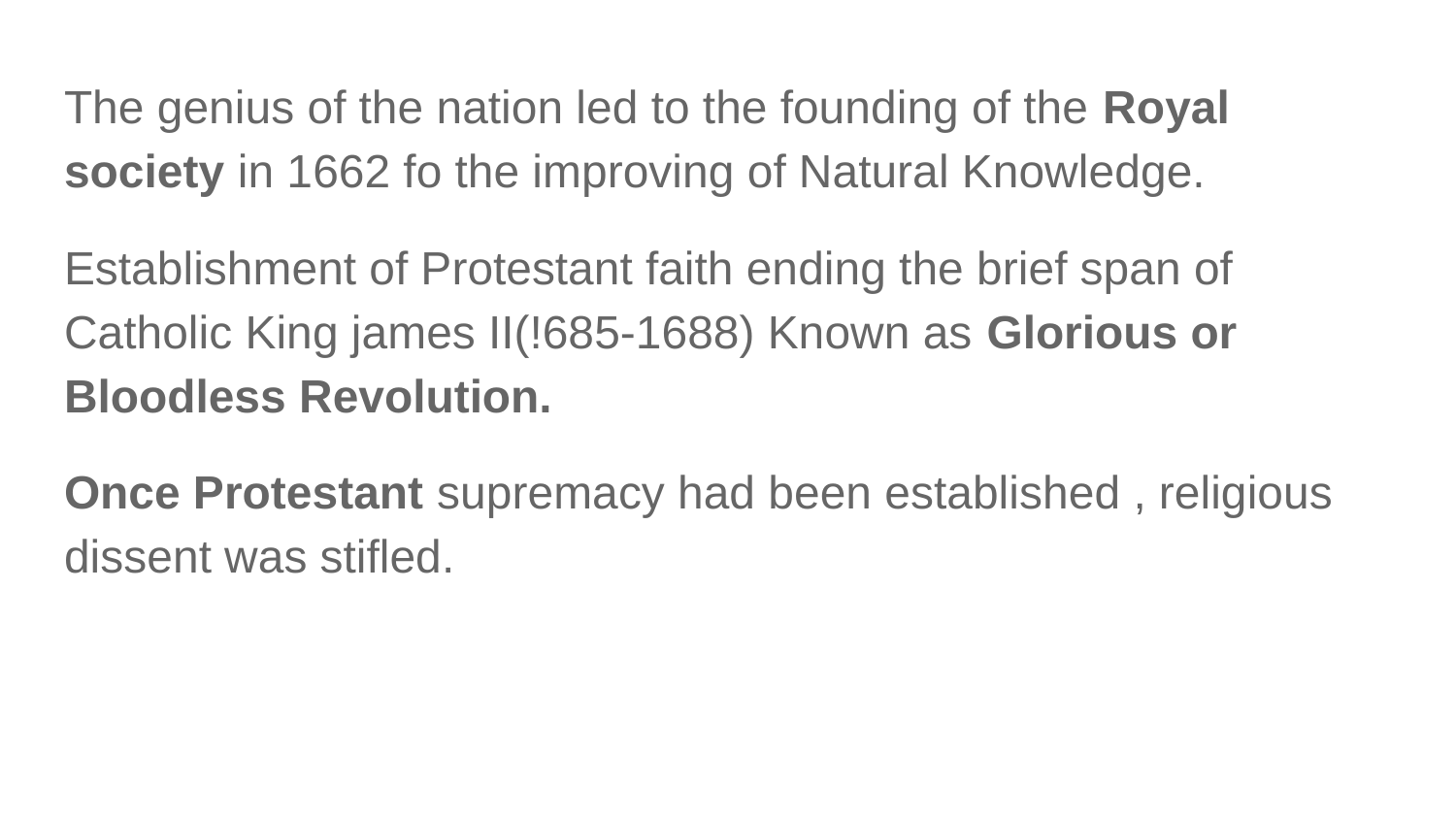

The genius of the nation led to the founding of the Royal society in 1662 fo the improving of Natural Knowledge.
Establishment of Protestant faith ending the brief span of Catholic King james II(!685-1688) Known as Glorious or Bloodless Revolution.
Once Protestant supremacy had been established , religious dissent was stifled.